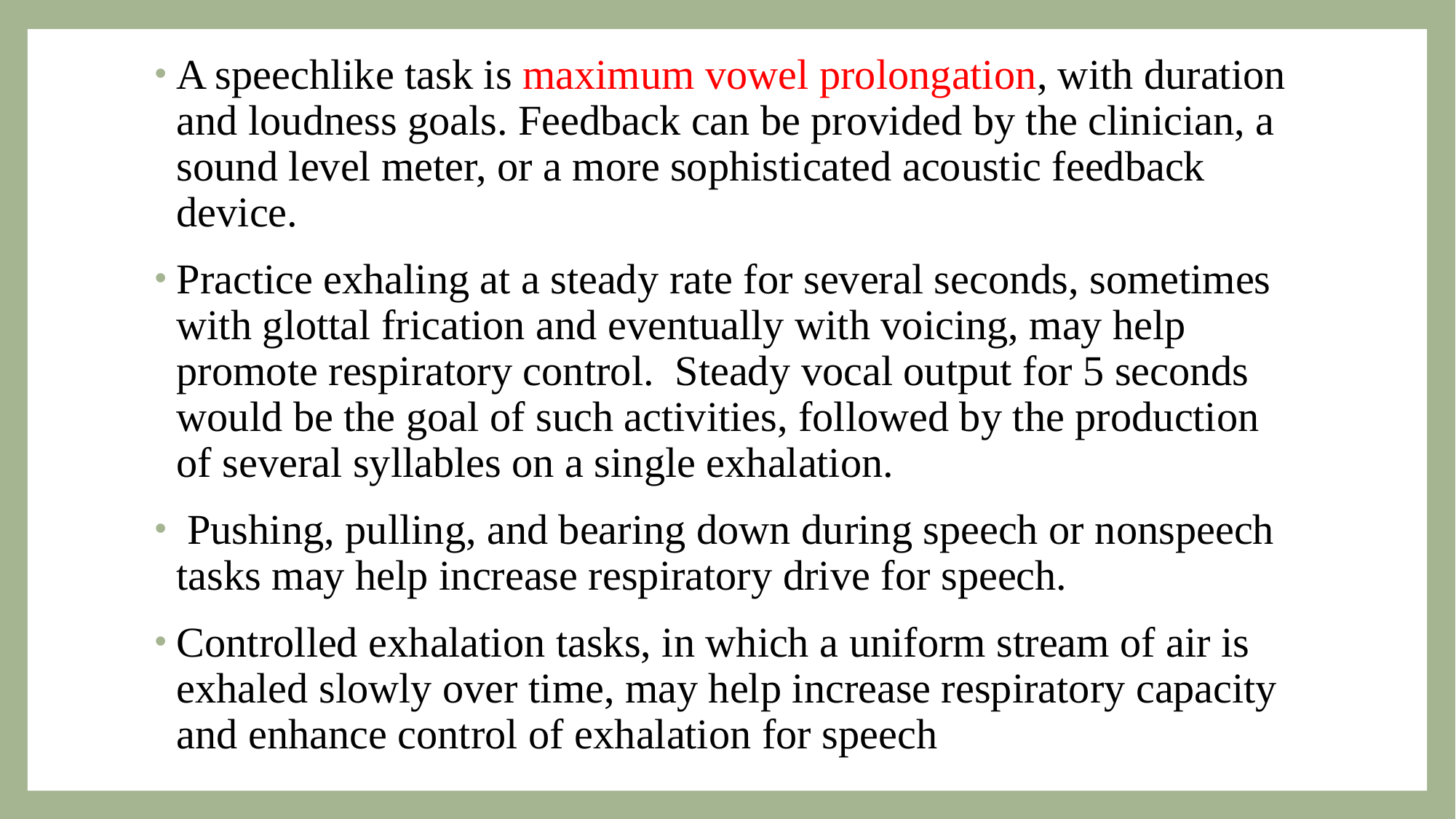

A speechlike task is maximum vowel prolongation, with duration and loudness goals. Feedback can be provided by the clinician, a sound level meter, or a more sophisticated acoustic feedback device.
Practice exhaling at a steady rate for several seconds, sometimes with glottal frication and eventually with voicing, may help promote respiratory control.  Steady vocal output for 5 seconds would be the goal of such activities, followed by the production of several syllables on a single exhalation.
 Pushing, pulling, and bearing down during speech or nonspeech tasks may help increase respiratory drive for speech.
Controlled exhalation tasks, in which a uniform stream of air is exhaled slowly over time, may help increase respiratory capacity and enhance control of exhalation for speech